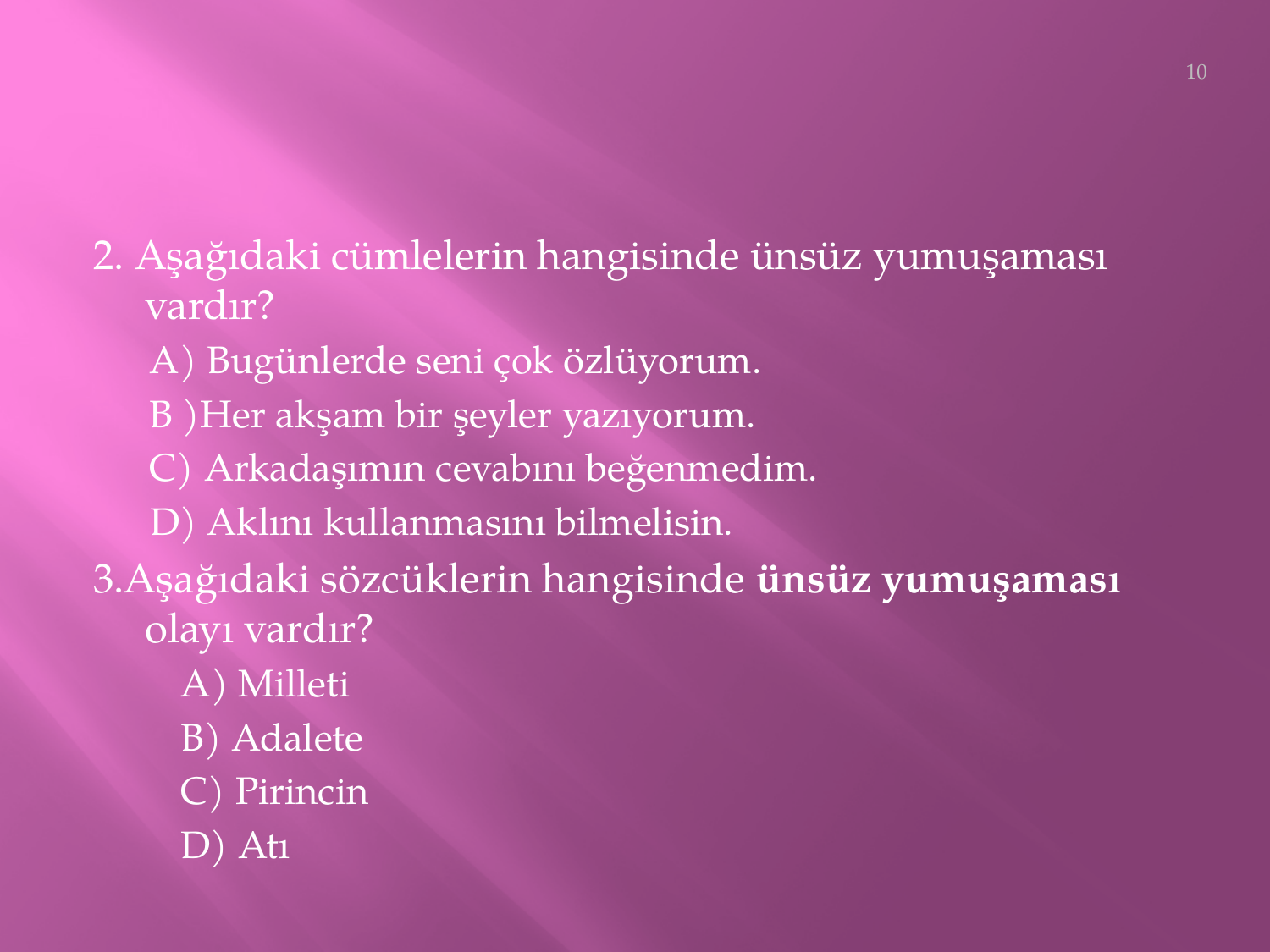

10
2. Aşağıdaki cümlelerin hangisinde ünsüz yumuşaması vardır?
A) Bugünlerde seni çok özlüyorum.
B )Her akşam bir şeyler yazıyorum.
C) Arkadaşımın cevabını beğenmedim.
D) Aklını kullanmasını bilmelisin.
3.Aşağıdaki sözcüklerin hangisinde ünsüz yumuşaması olayı vardır?
         A) Milleti
         B) Adalete
         C) Pirincin
         D) Atı